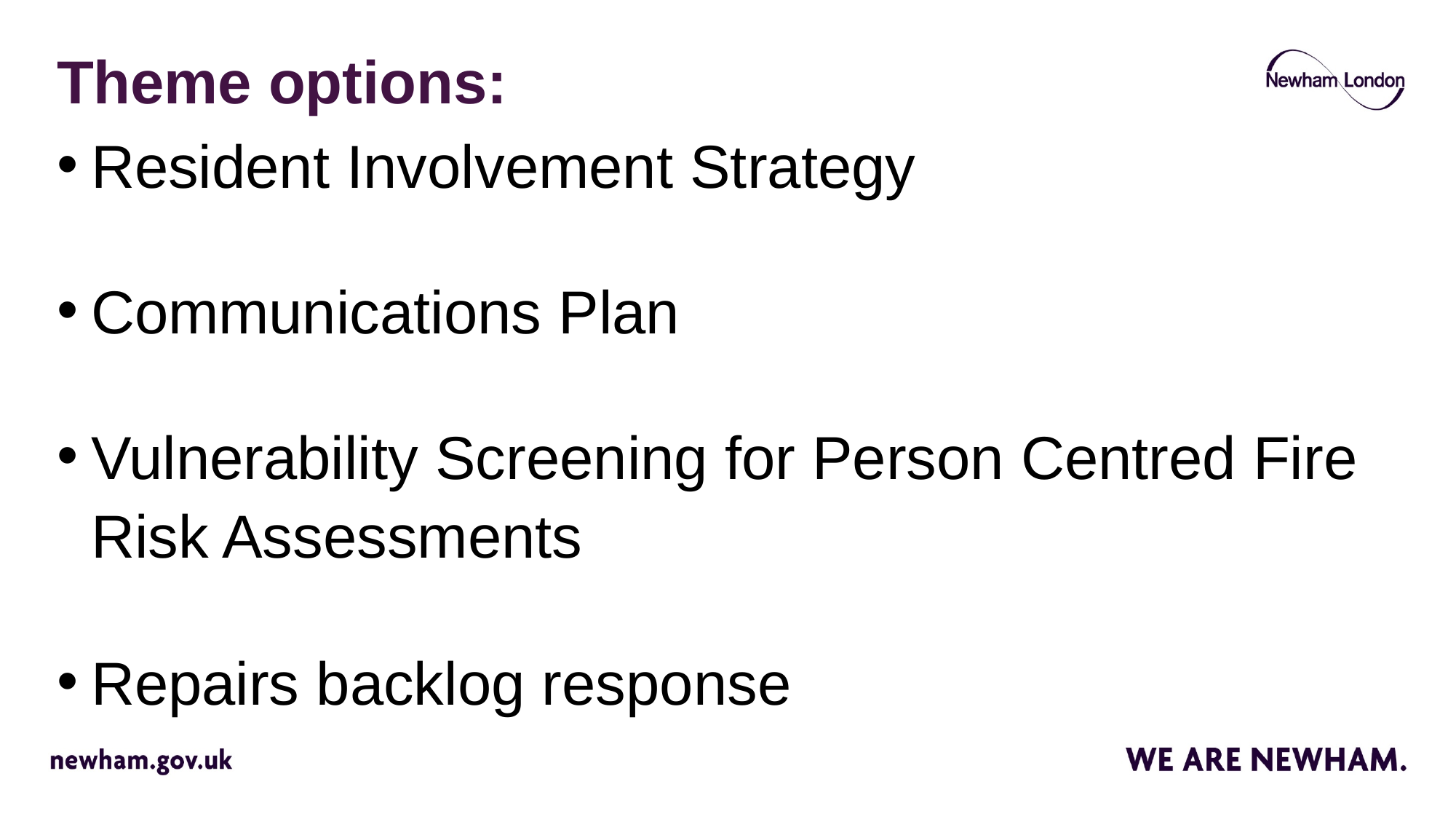

# Theme options:
Resident Involvement Strategy

Communications Plan

Vulnerability Screening for Person Centred Fire Risk Assessments

Repairs backlog response